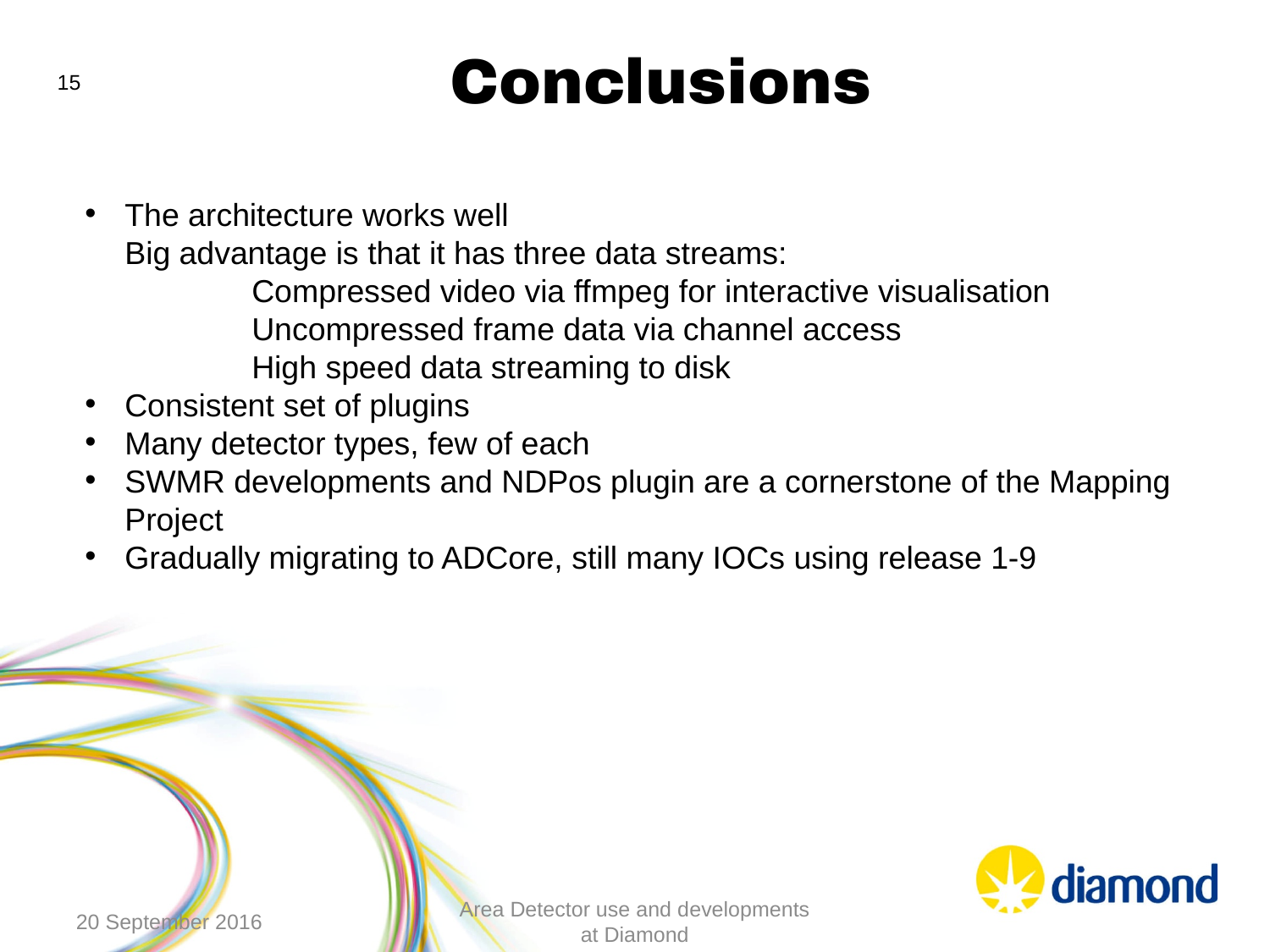

# Conclusions

The architecture works well
Big advantage is that it has three data streams:
	Compressed video via ffmpeg for interactive visualisation
	Uncompressed frame data via channel access
	High speed data streaming to disk
Consistent set of plugins
Many detector types, few of each
SWMR developments and NDPos plugin are a cornerstone of the Mapping Project
Gradually migrating to ADCore, still many IOCs using release 1-9

20 September 2016
Area Detector use and developments at Diamond